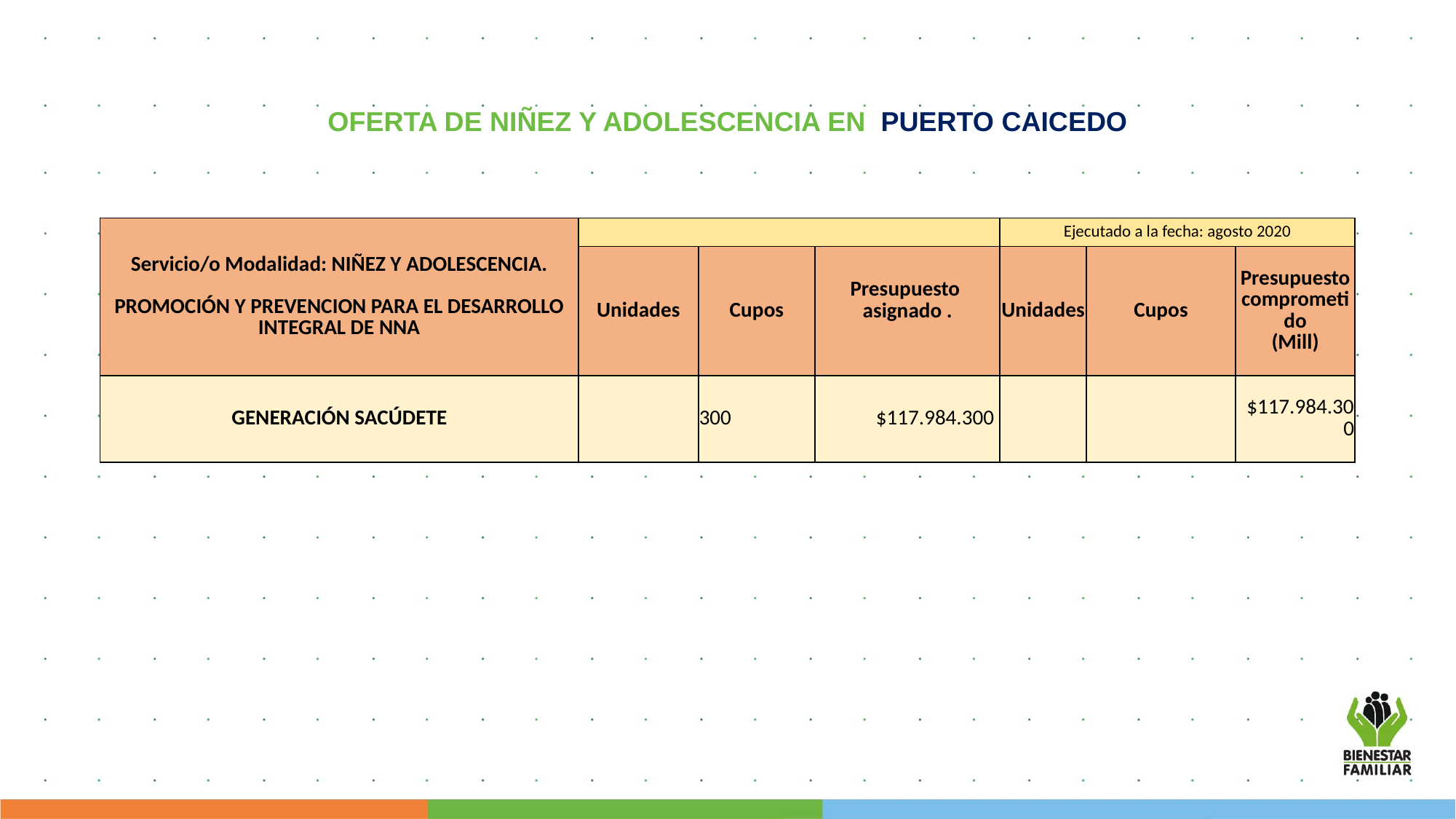

# OFERTA DE NIÑEZ Y ADOLESCENCIA EN  PUERTO CAICEDO
| Servicio/o Modalidad: NIÑEZ Y ADOLESCENCIA. PROMOCIÓN Y PREVENCION PARA EL DESARROLLO INTEGRAL DE NNA |  |  |  | Ejecutado a la fecha: agosto 2020 |  |  |
| --- | --- | --- | --- | --- | --- | --- |
|  | Unidades | Cupos | Presupuesto asignado . | Unidades | Cupos | Presupuesto comprometido (Mill) |
| GENERACIÓN SACÚDETE |  | 300 | $117.984.300 |  |  | $117.984.300 |